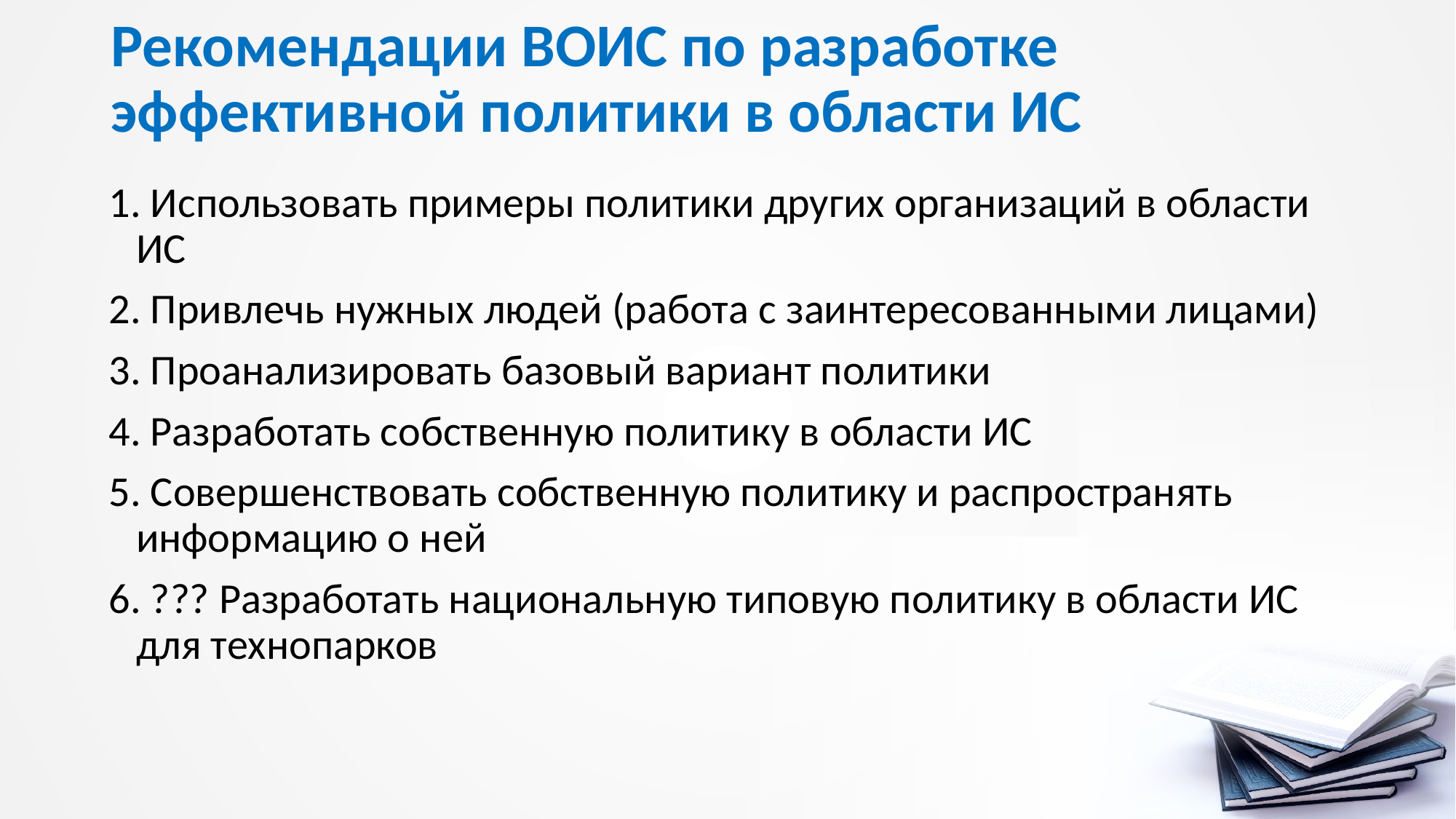

# Рекомендации ВОИС по разработке эффективной политики в области ИС
1. Использовать примеры политики других организаций в области ИС
2. Привлечь нужных людей (работа с заинтересованными лицами)
3. Проанализировать базовый вариант политики
4. Разработать собственную политику в области ИС
5. Совершенствовать собственную политику и распространять информацию о ней
6. ??? Разработать национальную типовую политику в области ИС для технопарков